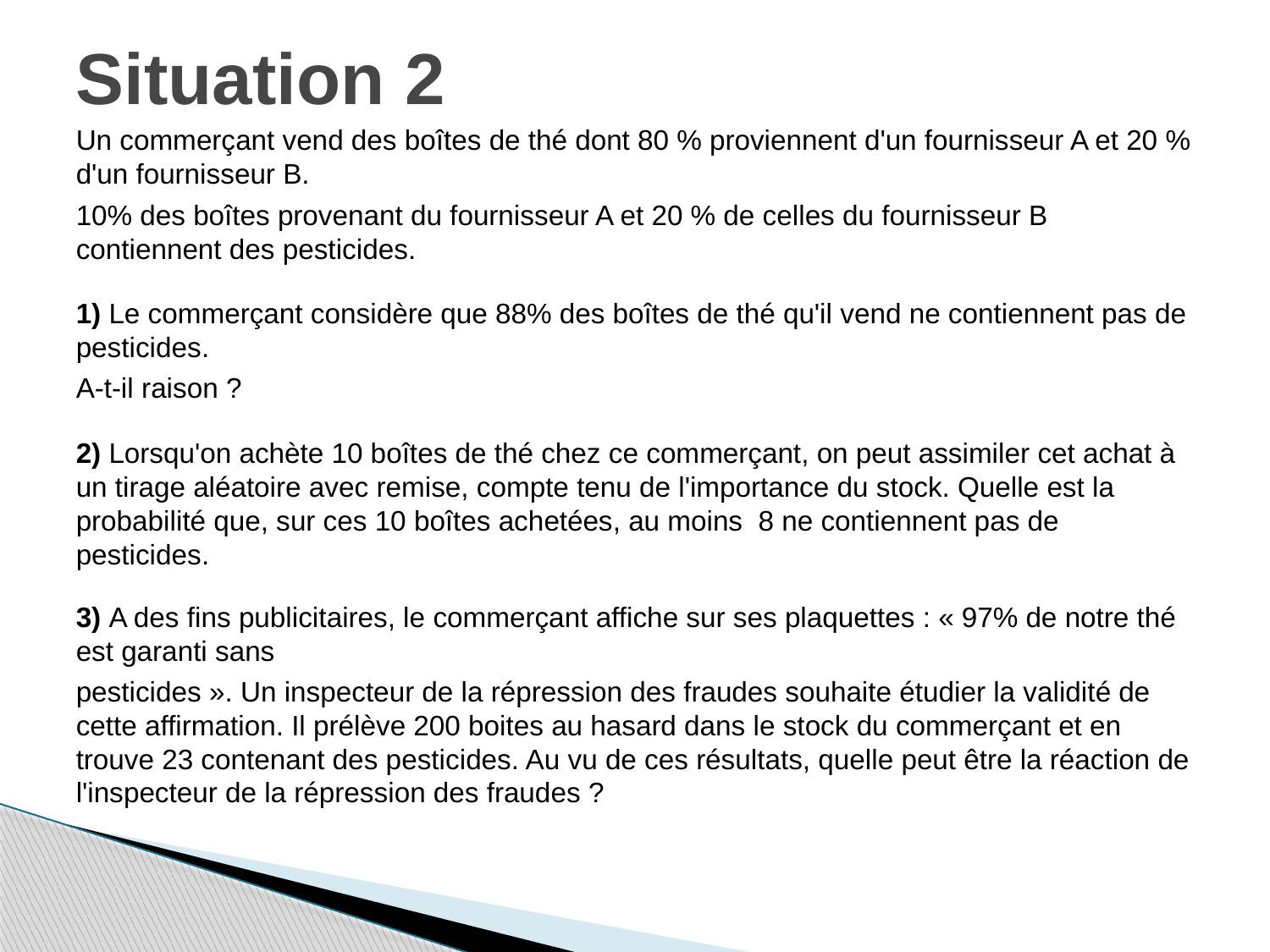

# Situation 2
Un commerçant vend des boîtes de thé dont 80 % proviennent d'un fournisseur A et 20 % d'un fournisseur B.
10% des boîtes provenant du fournisseur A et 20 % de celles du fournisseur B contiennent des pesticides.

1) Le commerçant considère que 88% des boîtes de thé qu'il vend ne contiennent pas de pesticides.
A-t-il raison ?

2) Lorsqu'on achète 10 boîtes de thé chez ce commerçant, on peut assimiler cet achat à un tirage aléatoire avec remise, compte tenu de l'importance du stock. Quelle est la probabilité que, sur ces 10 boîtes achetées, au moins  8 ne contiennent pas de pesticides.

3) A des fins publicitaires, le commerçant affiche sur ses plaquettes : « 97% de notre thé est garanti sans
pesticides ». Un inspecteur de la répression des fraudes souhaite étudier la validité de cette affirmation. Il prélève 200 boites au hasard dans le stock du commerçant et en trouve 23 contenant des pesticides. Au vu de ces résultats, quelle peut être la réaction de l'inspecteur de la répression des fraudes ?